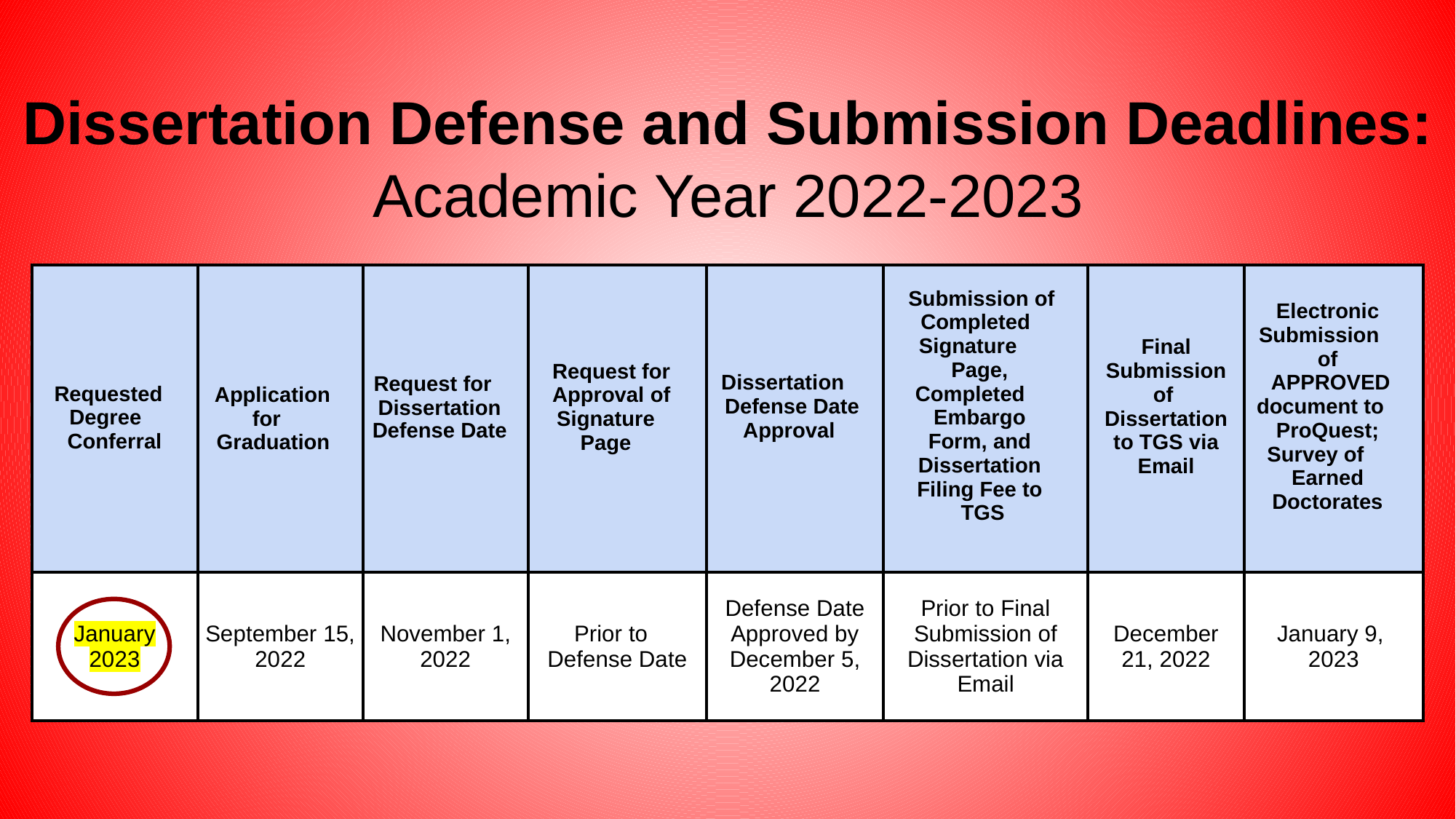

# Dissertation Defense and Submission Deadlines:
Academic Year 2022-2023
| Requested Degree Conferral | Application for Graduation | Request for Dissertation Defense Date | Request for Approval of Signature Page | Dissertation Defense Date Approval | Submission of Completed Signature Page, Completed Embargo Form, and Dissertation Filing Fee to TGS | Final Submission of Dissertation to TGS via Email | Electronic Submission of APPROVED document to ProQuest; Survey of Earned Doctorates |
| --- | --- | --- | --- | --- | --- | --- | --- |
| January 2023 | September 15, 2022 | November 1, 2022 | Prior to Defense Date | Defense Date Approved by December 5, 2022 | Prior to Final Submission of Dissertation via Email | December 21, 2022 | January 9, 2023 |